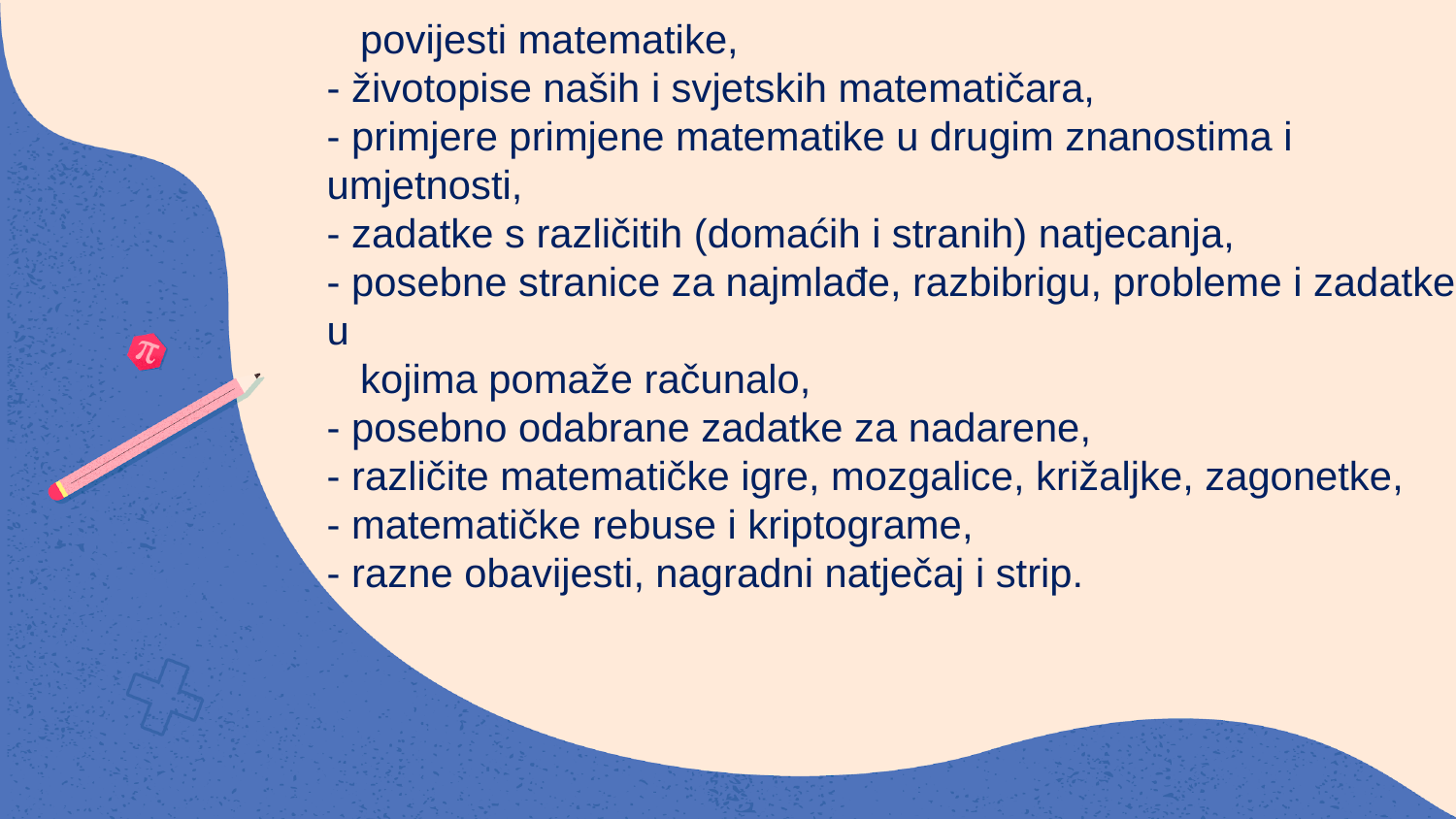

# - sadrži matematičke članke iz geometrije, aritmetike i algebre, povijesti matematike, - životopise naših i svjetskih matematičara, - primjere primjene matematike u drugim znanostima i umjetnosti, - zadatke s različitih (domaćih i stranih) natjecanja, - posebne stranice za najmlađe, razbibrigu, probleme i zadatke u kojima pomaže računalo, - posebno odabrane zadatke za nadarene, - različite matematičke igre, mozgalice, križaljke, zagonetke, - matematičke rebuse i kriptograme, - razne obavijesti, nagradni natječaj i strip.